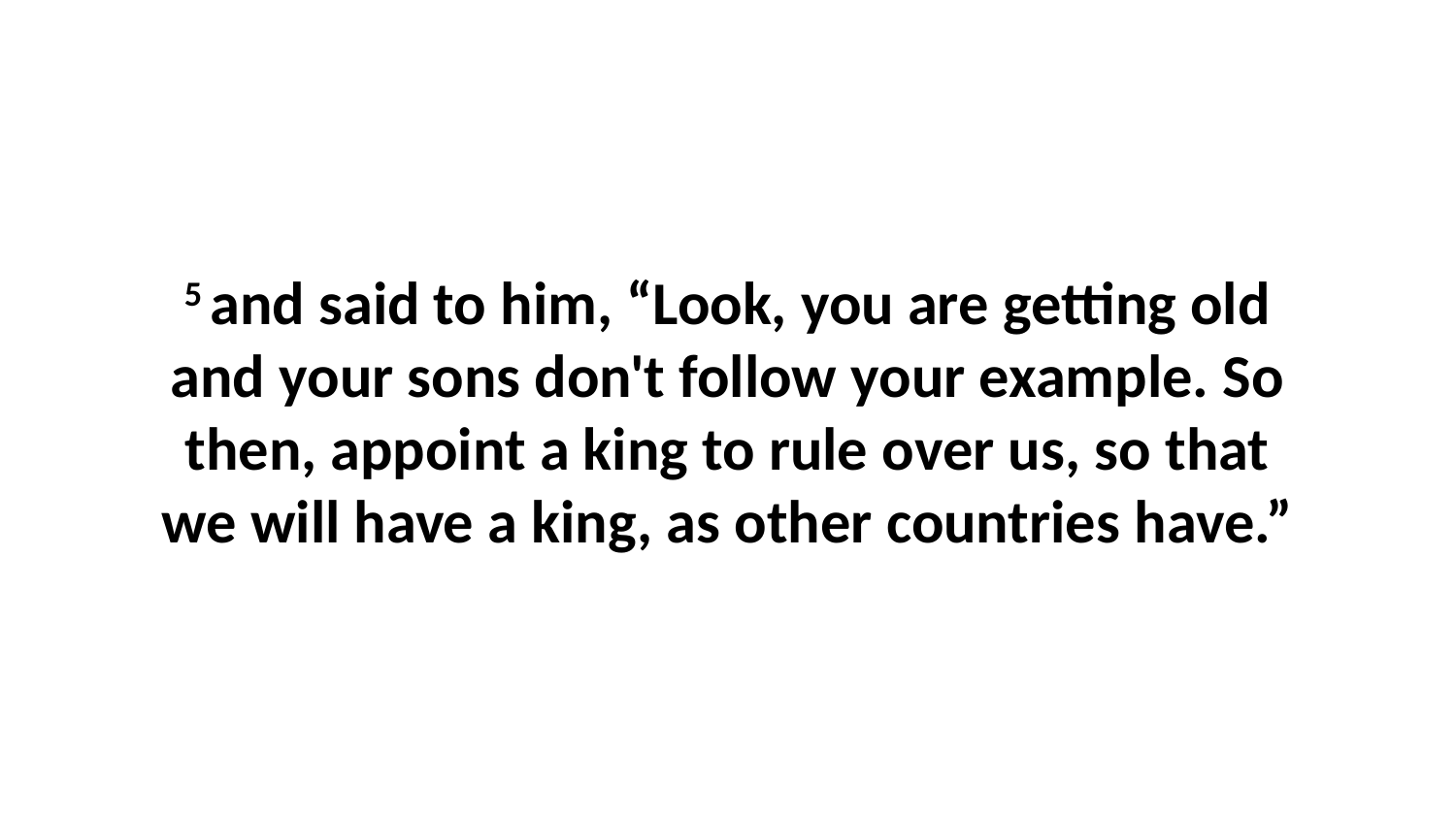

5 and said to him, “Look, you are getting old and your sons don't follow your example. So then, appoint a king to rule over us, so that we will have a king, as other countries have.”